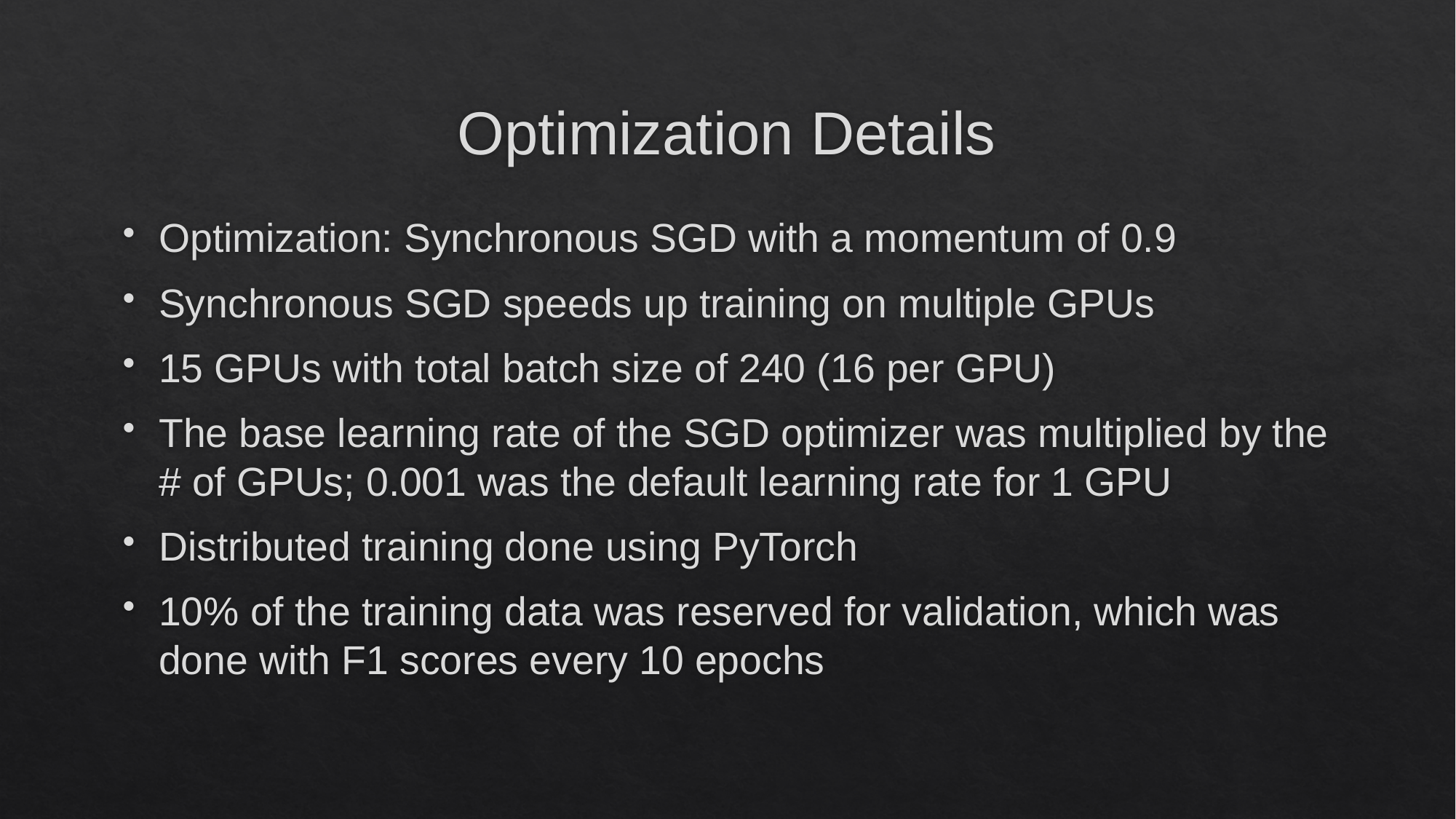

# Optimization Details
Optimization: Synchronous SGD with a momentum of 0.9
Synchronous SGD speeds up training on multiple GPUs
15 GPUs with total batch size of 240 (16 per GPU)
The base learning rate of the SGD optimizer was multiplied by the # of GPUs; 0.001 was the default learning rate for 1 GPU
Distributed training done using PyTorch
10% of the training data was reserved for validation, which was done with F1 scores every 10 epochs